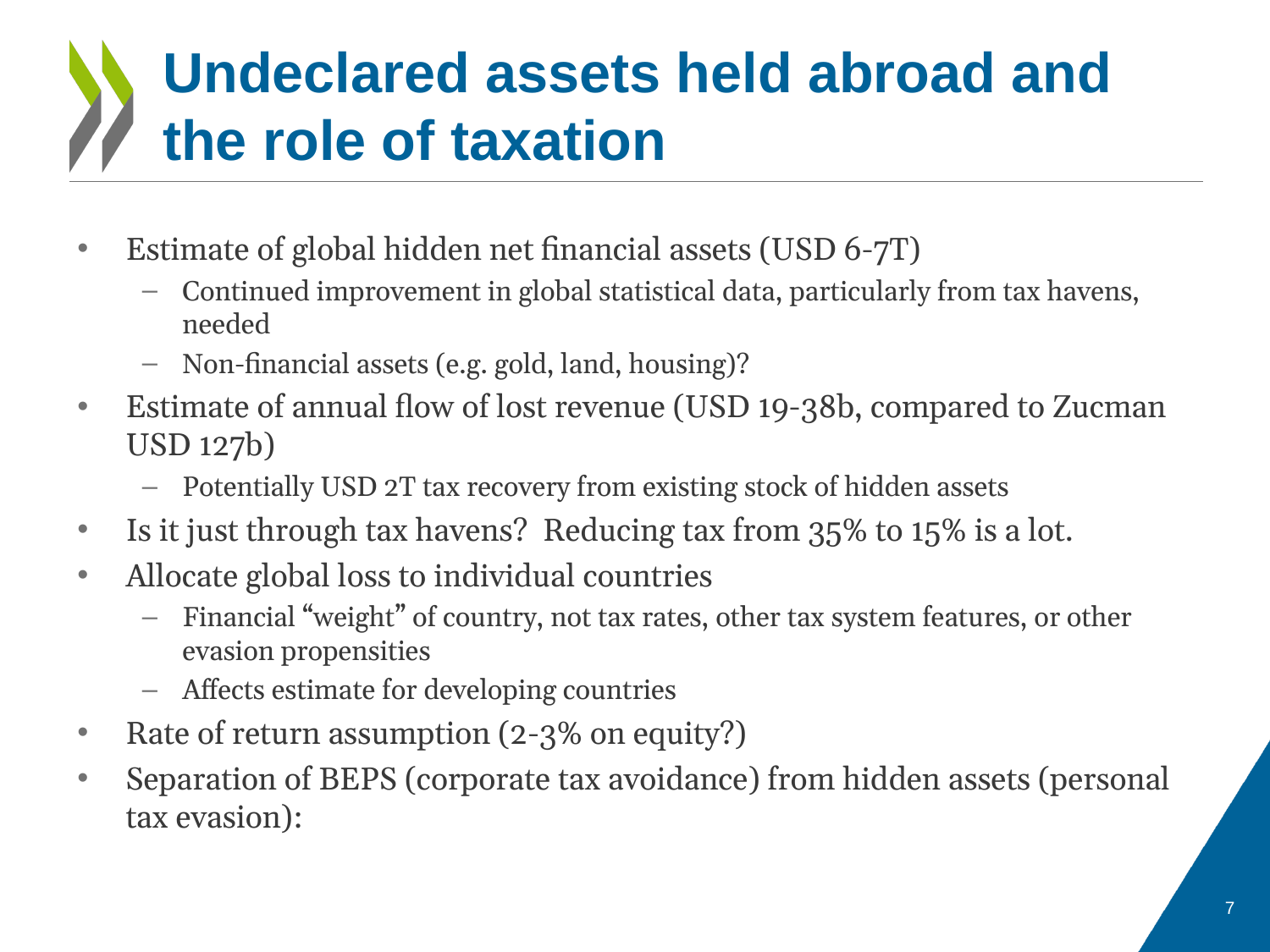

# Undeclared assets held abroad and the role of taxation
Estimate of global hidden net financial assets (USD 6-7T)
Continued improvement in global statistical data, particularly from tax havens, needed
Non-financial assets (e.g. gold, land, housing)?
Estimate of annual flow of lost revenue (USD 19-38b, compared to Zucman USD 127b)
Potentially USD 2T tax recovery from existing stock of hidden assets
Is it just through tax havens?  Reducing tax from 35% to 15% is a lot.
Allocate global loss to individual countries
Financial “weight” of country, not tax rates, other tax system features, or other evasion propensities
Affects estimate for developing countries
Rate of return assumption (2-3% on equity?)
Separation of BEPS (corporate tax avoidance) from hidden assets (personal tax evasion):
7